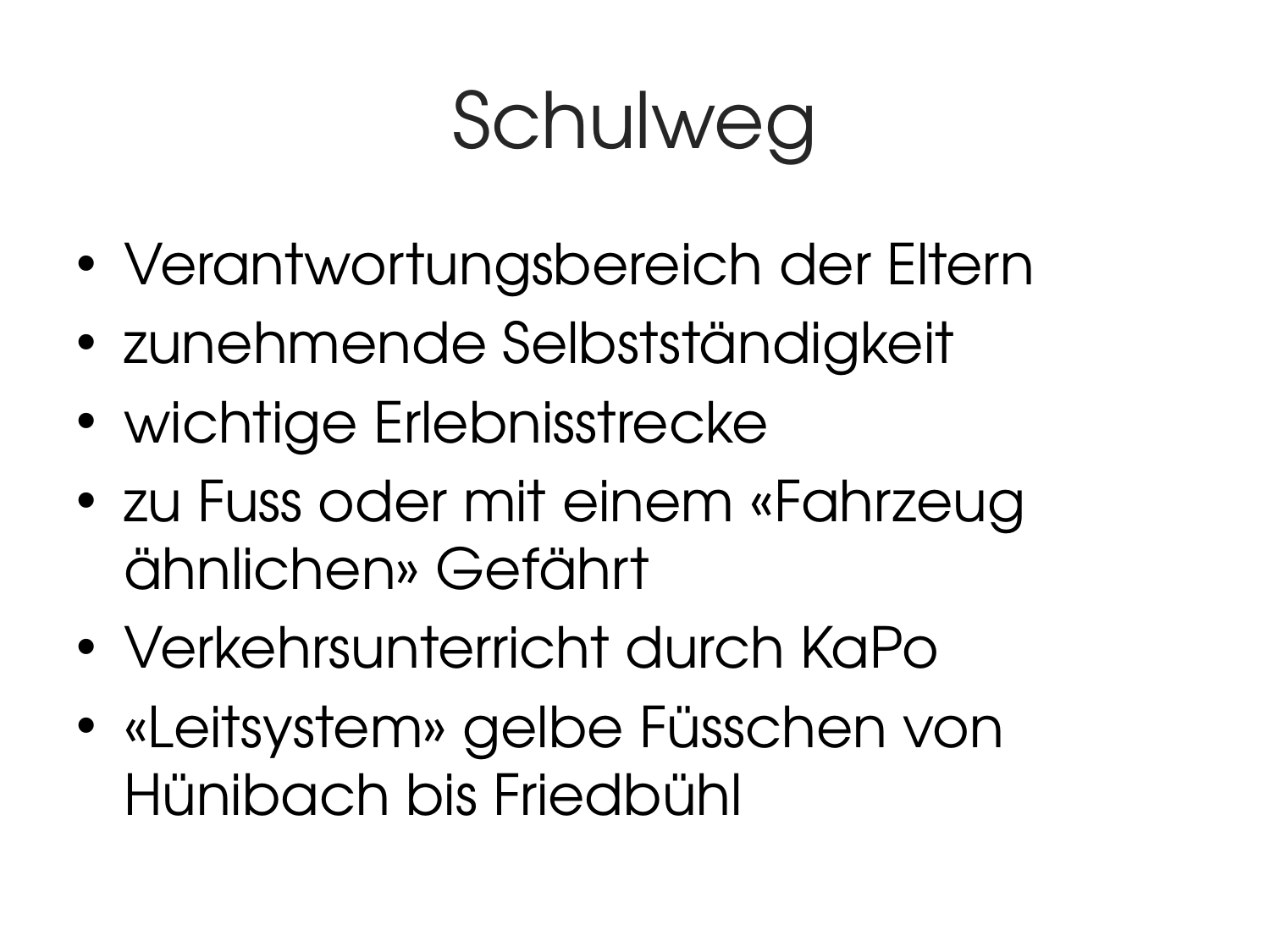

# Schulweg
Verantwortungsbereich der Eltern
zunehmende Selbstständigkeit
wichtige Erlebnisstrecke
zu Fuss oder mit einem «Fahrzeug ähnlichen» Gefährt
Verkehrsunterricht durch KaPo
«Leitsystem» gelbe Füsschen von Hünibach bis Friedbühl